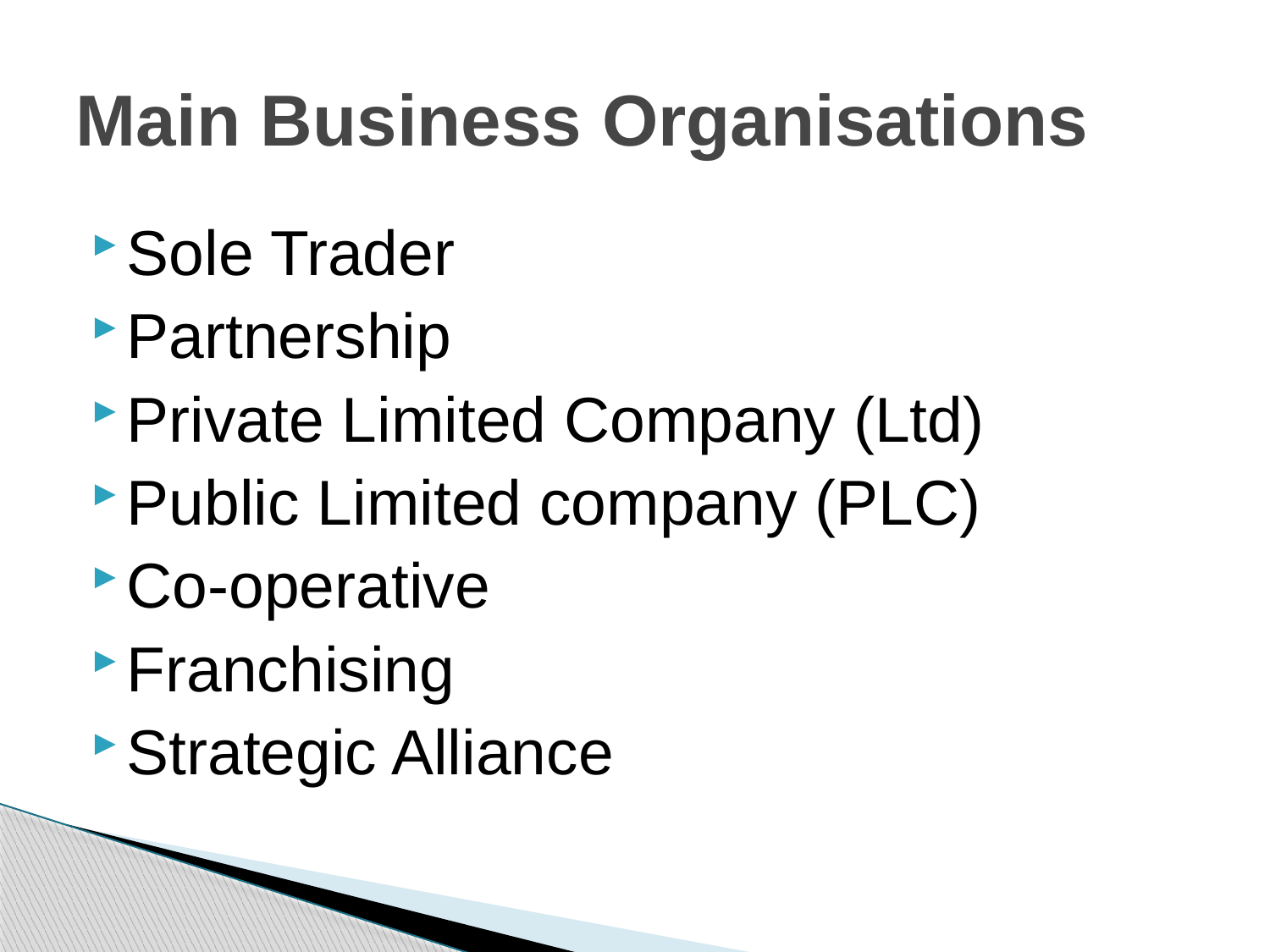

# Main Business Organisations
Sole Trader
Partnership
Private Limited Company (Ltd)
Public Limited company (PLC)
Co-operative
Franchising
Strategic Alliance